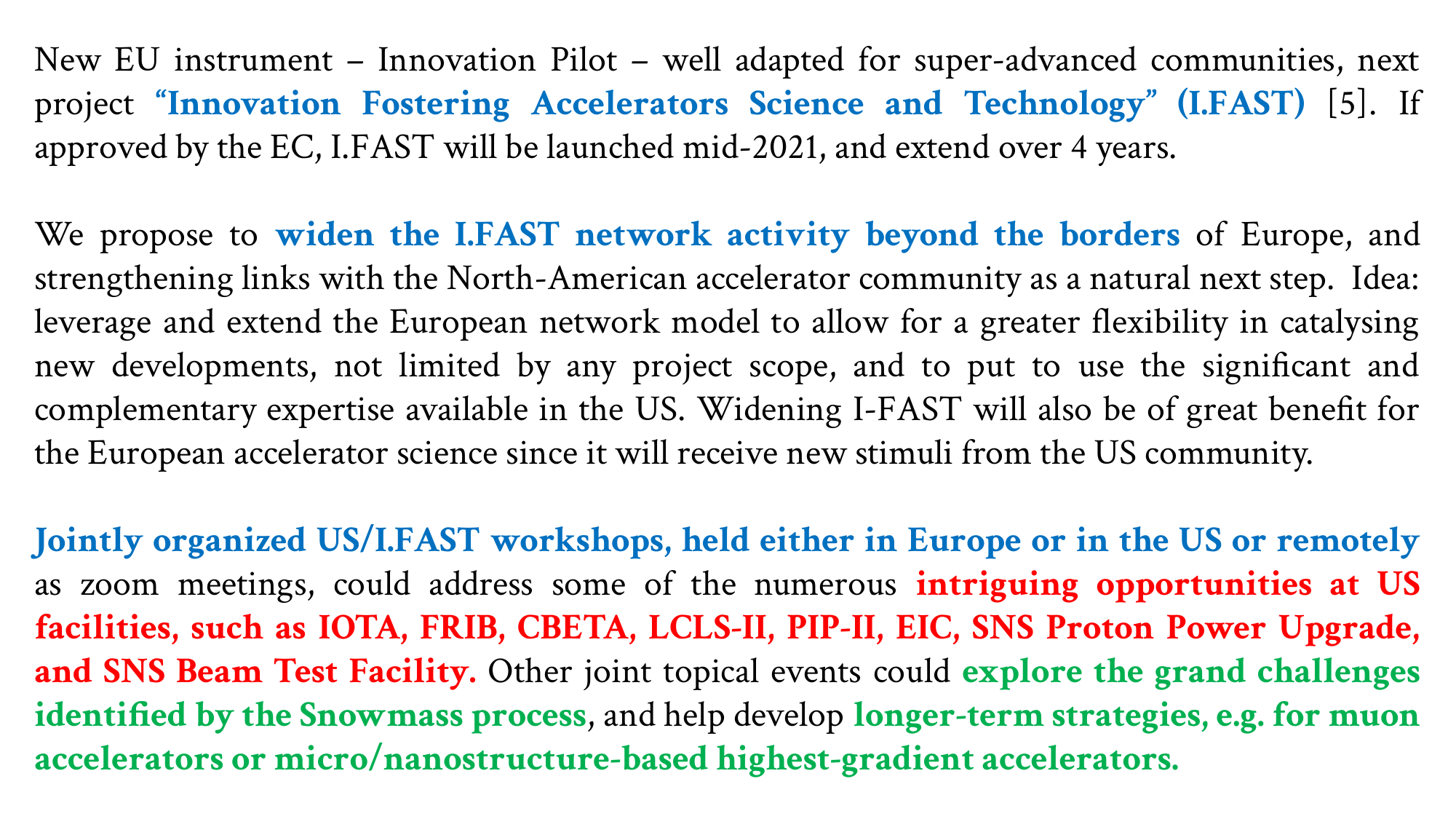

New EU instrument – Innovation Pilot – well adapted for super-advanced communities, next project “Innovation Fostering Accelerators Science and Technology” (I.FAST) [5]. If approved by the EC, I.FAST will be launched mid-2021, and extend over 4 years.

We propose to widen the I.FAST network activity beyond the borders of Europe, and strengthening links with the North-American accelerator community as a natural next step.  Idea: leverage and extend the European network model to allow for a greater flexibility in catalysing new developments, not limited by any project scope, and to put to use the significant and complementary expertise available in the US. Widening I-FAST will also be of great benefit for the European accelerator science since it will receive new stimuli from the US community.

Jointly organized US/I.FAST workshops, held either in Europe or in the US or remotely as zoom meetings, could address some of the numerous intriguing opportunities at US facilities, such as IOTA, FRIB, CBETA, LCLS-II, PIP-II, EIC, SNS Proton Power Upgrade, and SNS Beam Test Facility. Other joint topical events could explore the grand challenges identified by the Snowmass process, and help develop longer-term strategies, e.g. for muon accelerators or micro/nanostructure-based highest-gradient accelerators.